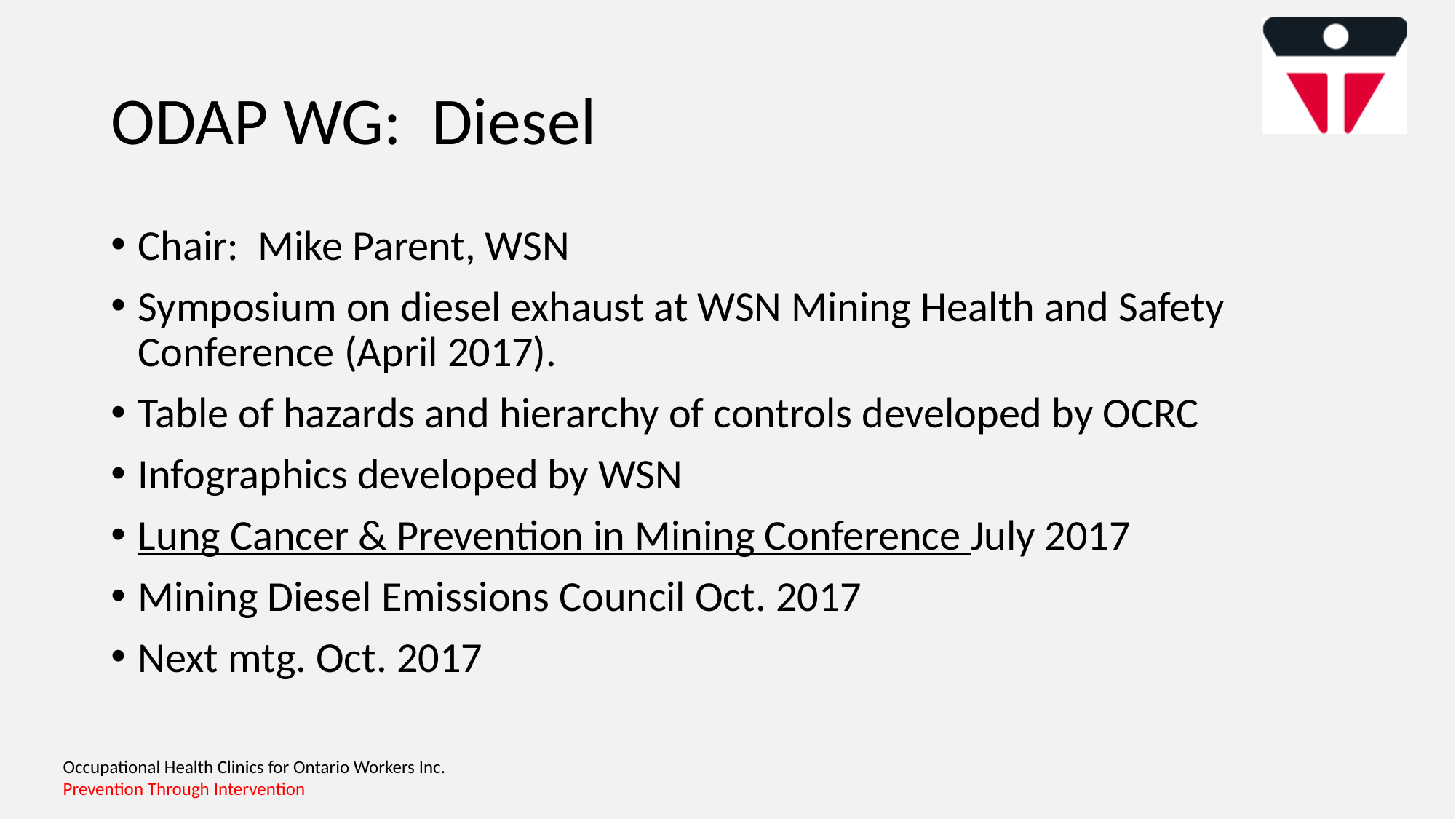

# ODAP WG:  Diesel
Chair:  Mike Parent, WSN
Symposium on diesel exhaust at WSN Mining Health and Safety Conference (April 2017).
Table of hazards and hierarchy of controls developed by OCRC
Infographics developed by WSN
Lung Cancer & Prevention in Mining Conference July 2017
Mining Diesel Emissions Council Oct. 2017
Next mtg. Oct. 2017